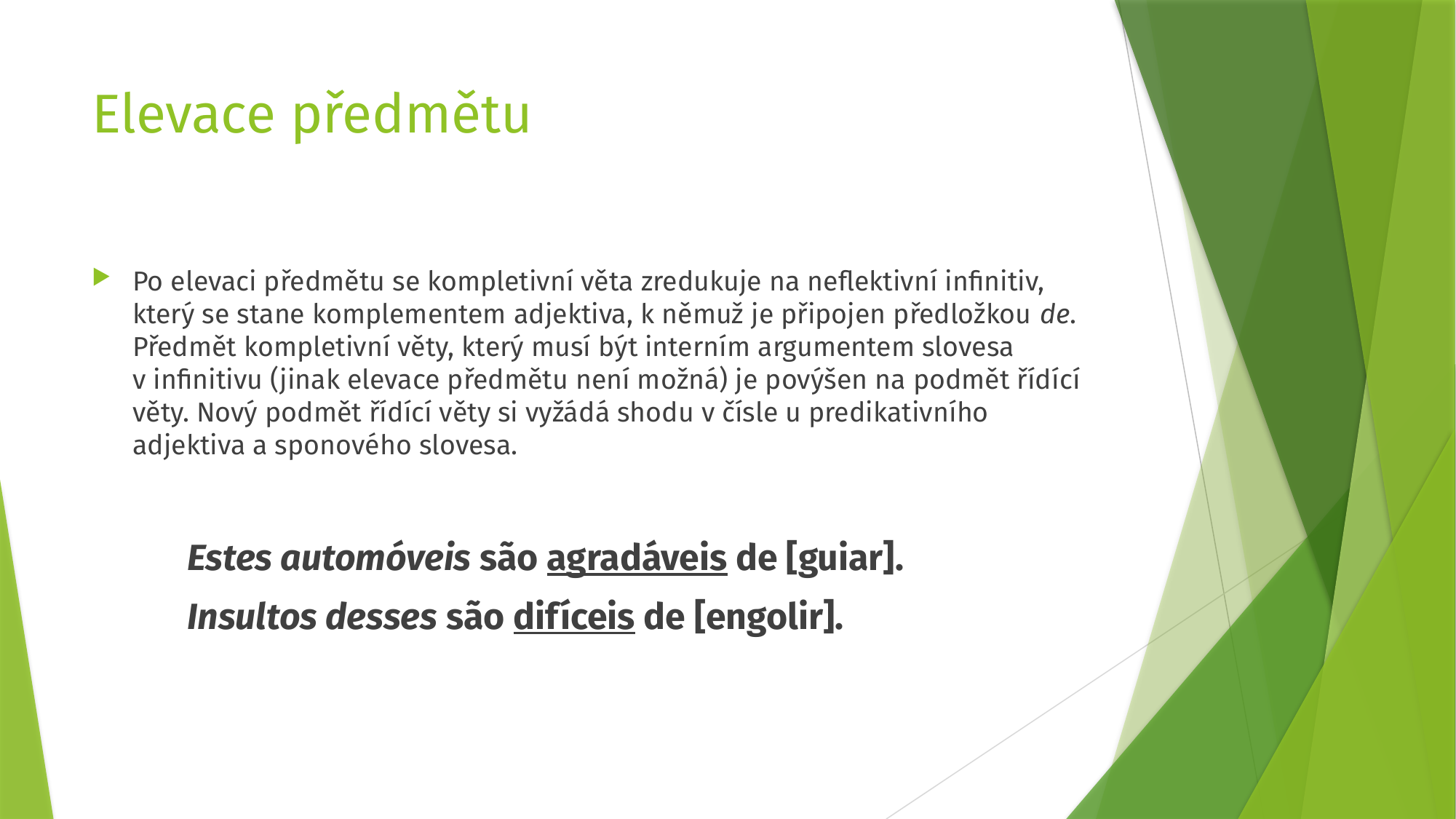

# Elevace předmětu
Po elevaci předmětu se kompletivní věta zredukuje na neflektivní infinitiv, který se stane komplementem adjektiva, k němuž je připojen předložkou de. Předmět kompletivní věty, který musí být interním argumentem slovesa v infinitivu (jinak elevace předmětu není možná) je povýšen na podmět řídící věty. Nový podmět řídící věty si vyžádá shodu v čísle u predikativního adjektiva a sponového slovesa.

Estes automóveis são agradáveis de [guiar].
Insultos desses são difíceis de [engolir].